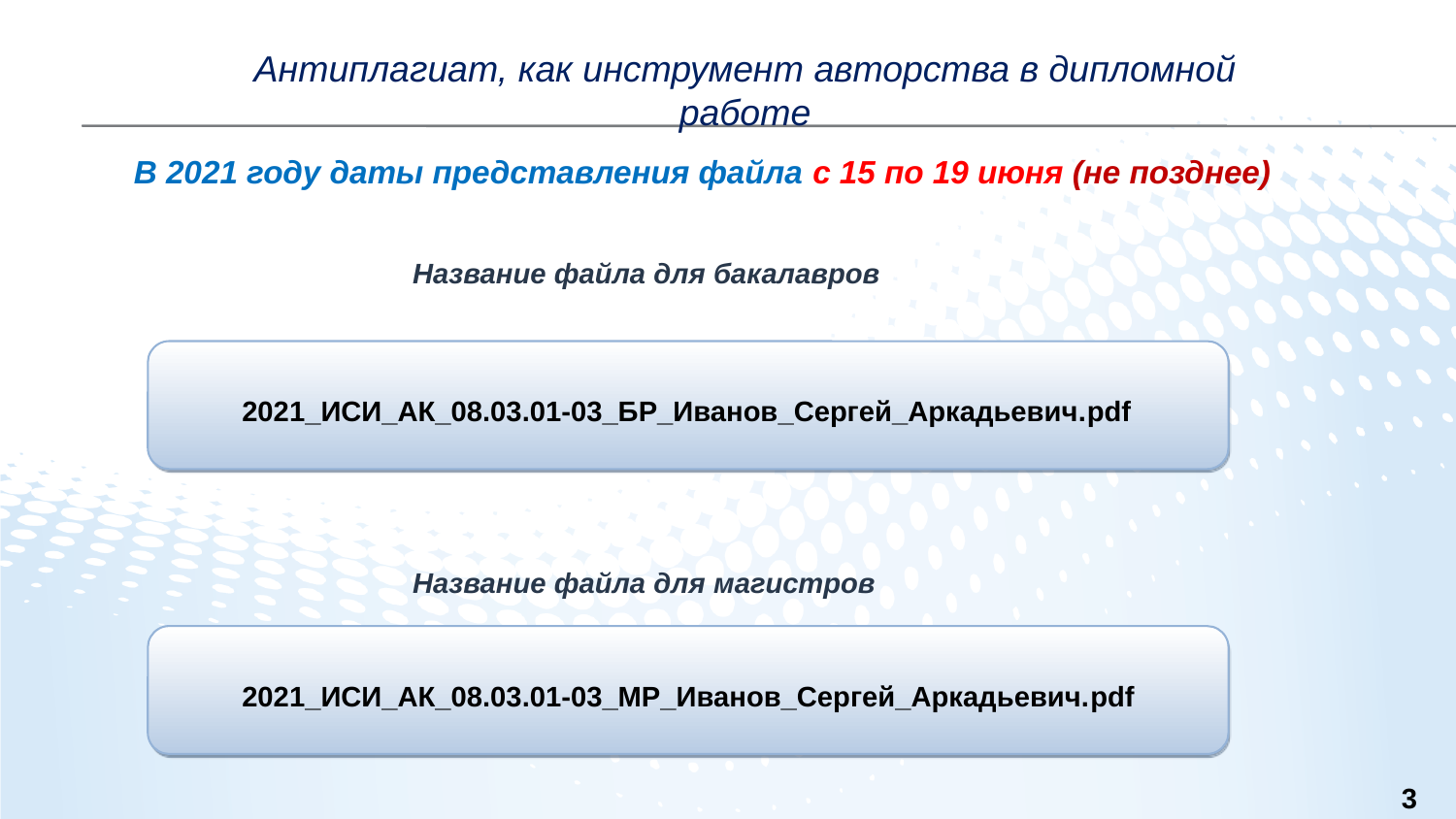

Антиплагиат, как инструмент авторства в дипломной работе
В 2021 году даты представления файла с 15 по 19 июня (не позднее)
Название файла для бакалавров

2021_ИСИ_АК_08.03.01-03_БР_Иванов_Сергей_Аркадьевич.pdf

Название файла для магистров

2021_ИСИ_АК_08.03.01-03_МР_Иванов_Сергей_Аркадьевич.pdf

3